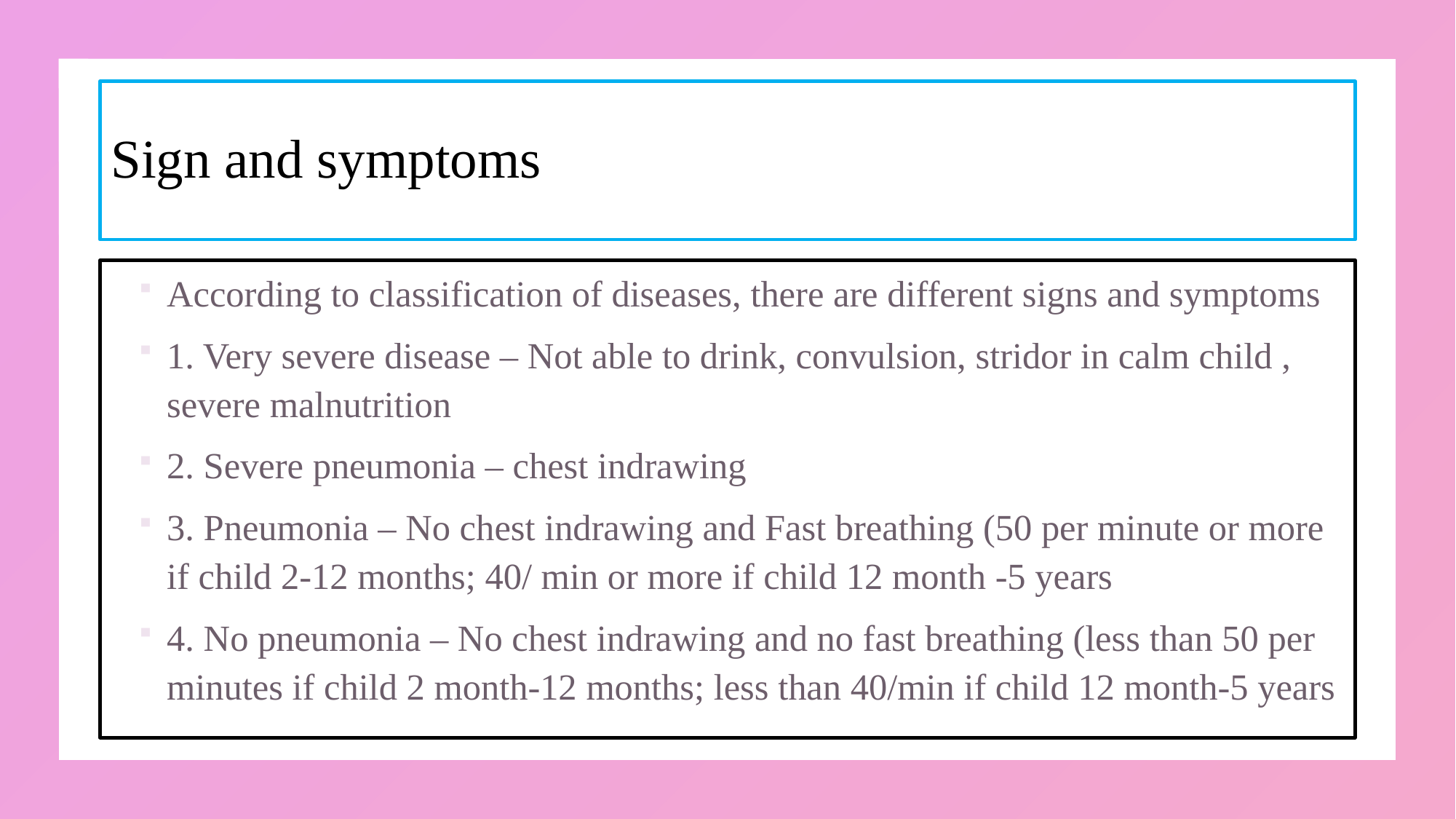

# Sign and symptoms
According to classification of diseases, there are different signs and symptoms
1. Very severe disease – Not able to drink, convulsion, stridor in calm child , severe malnutrition
2. Severe pneumonia – chest indrawing
3. Pneumonia – No chest indrawing and Fast breathing (50 per minute or more if child 2-12 months; 40/ min or more if child 12 month -5 years
4. No pneumonia – No chest indrawing and no fast breathing (less than 50 per minutes if child 2 month-12 months; less than 40/min if child 12 month-5 years